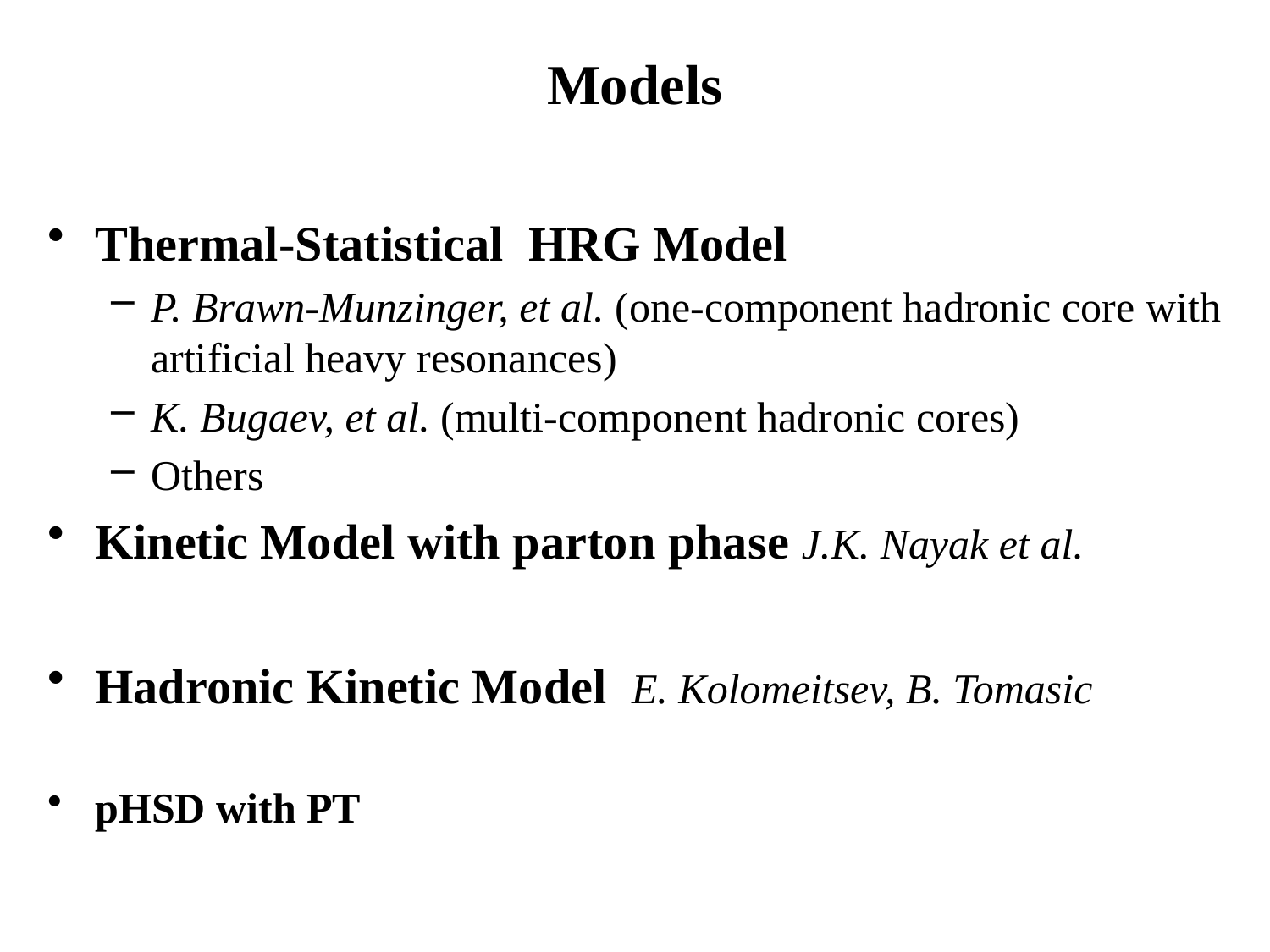

# Models

Thermal-Statistical  HRG Model
P. Brawn-Munzinger, et al. (one-component hadronic core with artificial heavy resonances)
K. Bugaev, et al. (multi-component hadronic cores)
Others
Kinetic Model with parton phase J.K. Nayak et al.

Hadronic Kinetic Model  E. Kolomeitsev, B. Tomasic

pHSD with PT